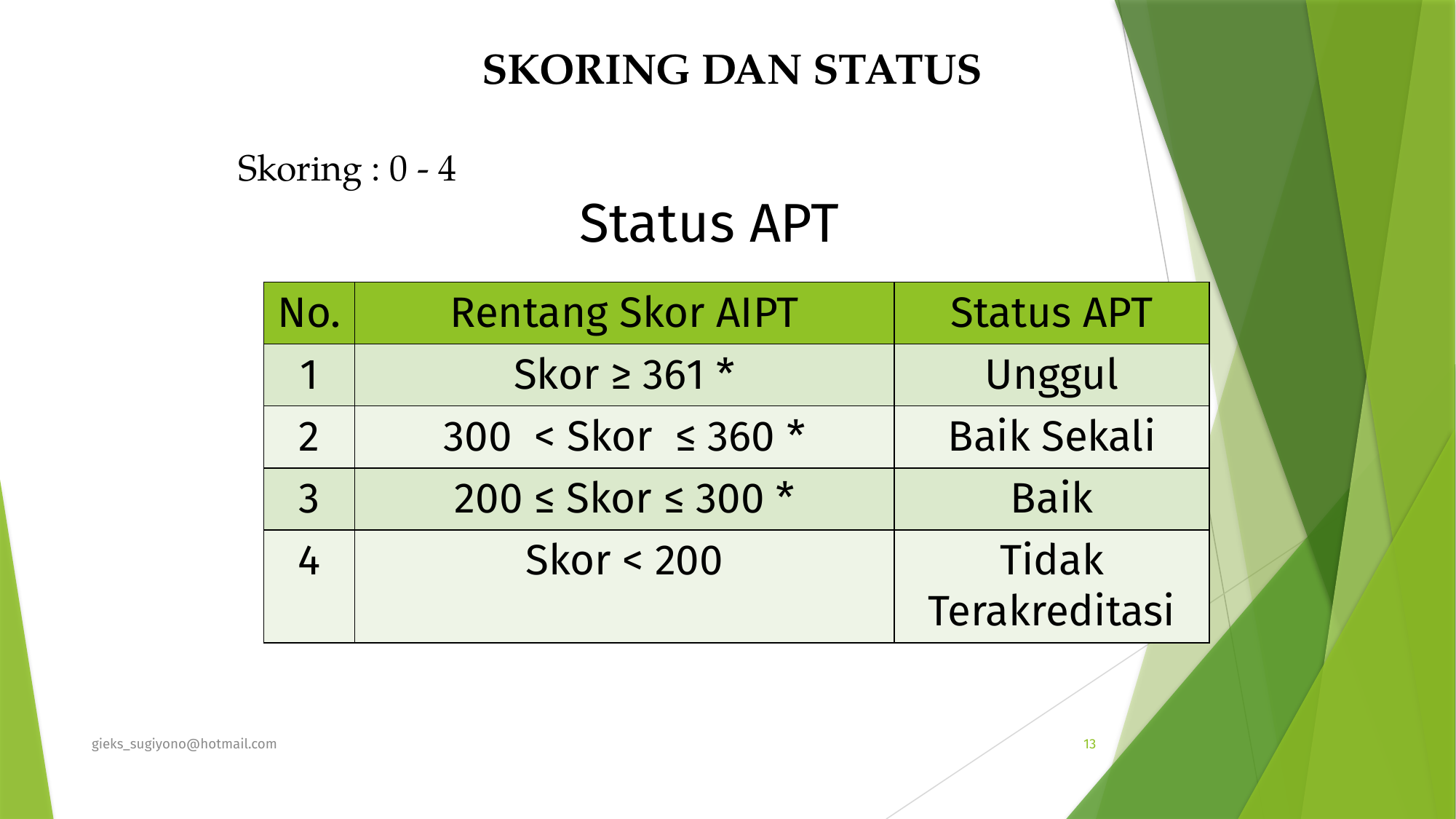

SKORING DAN STATUS
Skoring : 0 - 4
# Status APT
| No. | Rentang Skor AIPT | Status APT |
| --- | --- | --- |
| 1 | Skor ≥ 361 \* | Unggul |
| 2 | 300 < Skor ≤ 360 \* | Baik Sekali |
| 3 | 200 ≤ Skor ≤ 300 \* | Baik |
| 4 | Skor < 200 | Tidak Terakreditasi |
gieks_sugiyono@hotmail.com
13